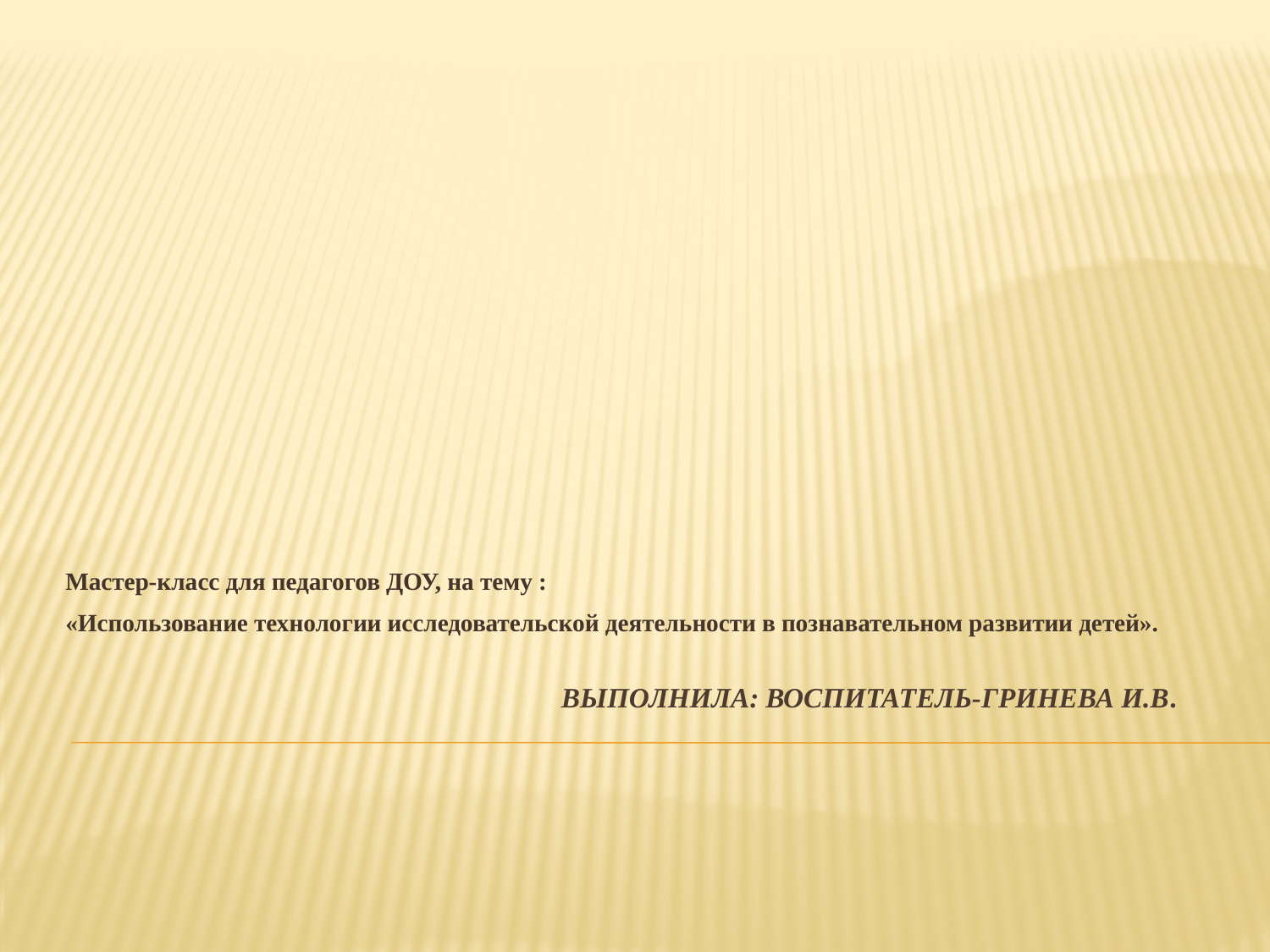

Мастер-класс для педагогов ДОУ, на тему :
«Использование технологии исследовательской деятельности в познавательном развитии детей».

# Выполнила: воспитатель-Гринева И.В.